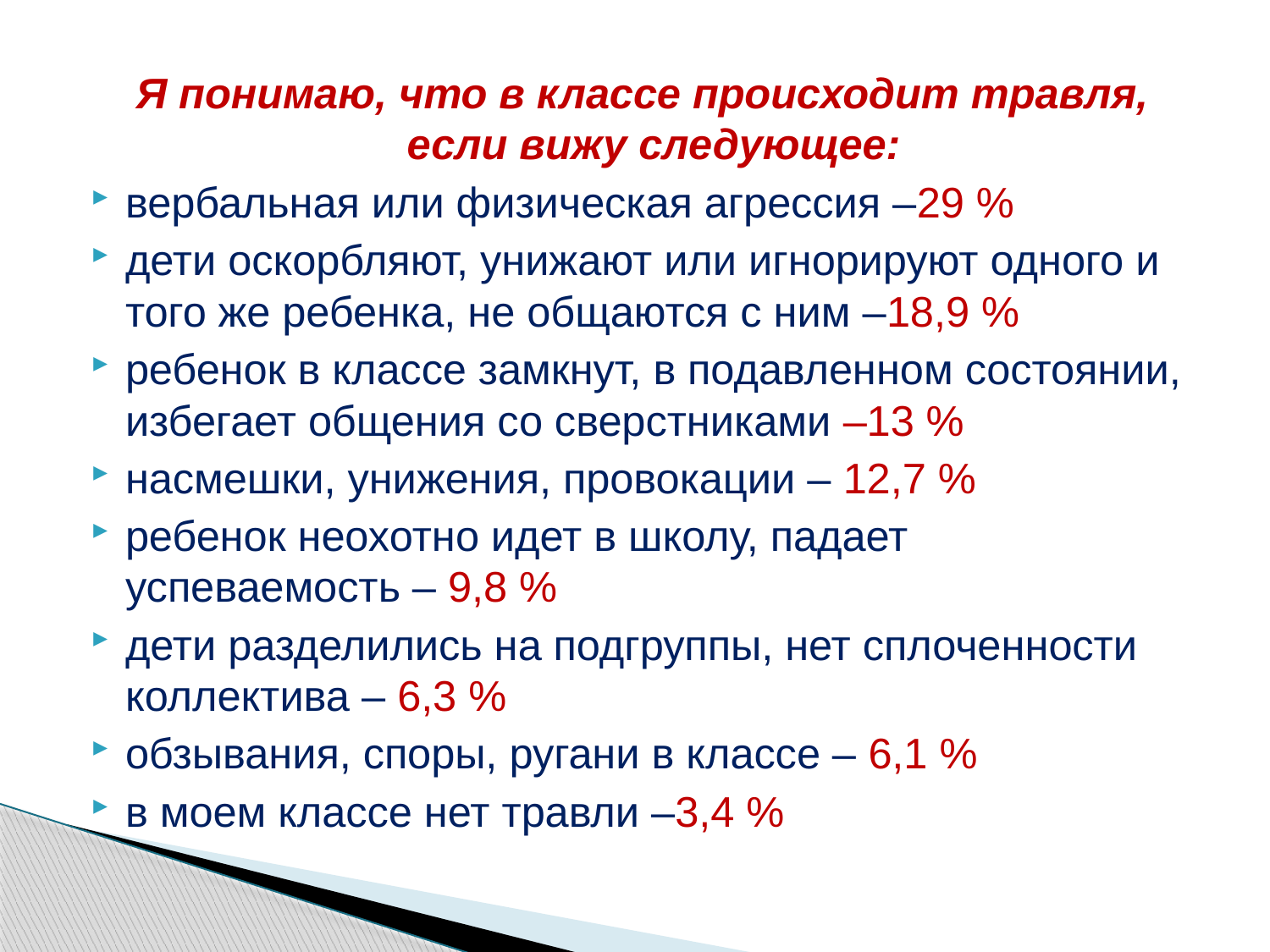

Я понимаю, что в классе происходит травля, если вижу следующее:
вербальная или физическая агрессия –29 %
дети оскорбляют, унижают или игнорируют одного и того же ребенка, не общаются с ним –18,9 %
ребенок в классе замкнут, в подавленном состоянии, избегает общения со сверстниками –13 %
насмешки, унижения, провокации – 12,7 %
ребенок неохотно идет в школу, падает успеваемость – 9,8 %
дети разделились на подгруппы, нет сплоченности коллектива – 6,3 %
обзывания, споры, ругани в классе – 6,1 %
в моем классе нет травли –3,4 %